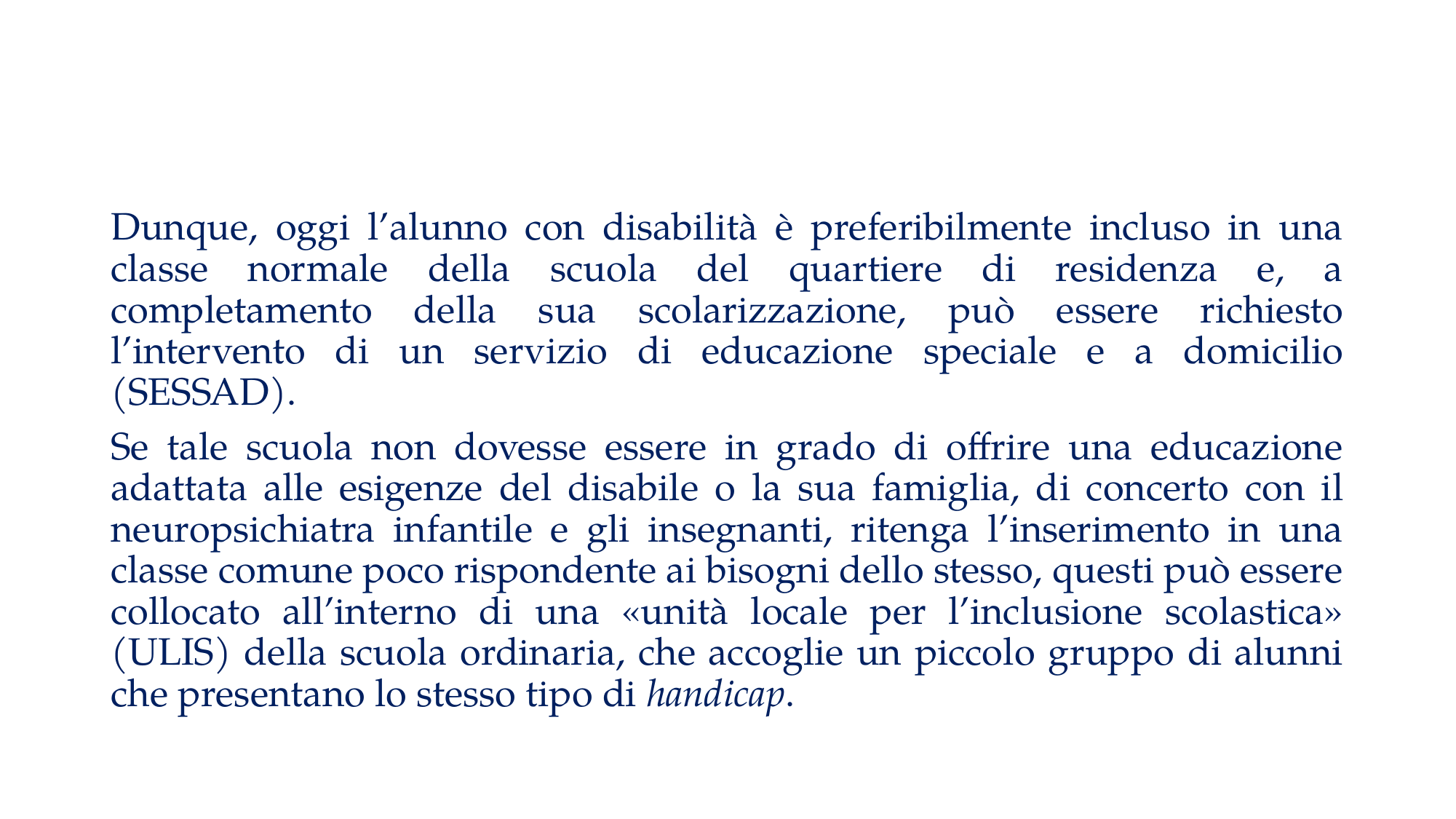

Dunque, oggi l’alunno con disabilità è preferibilmente incluso in una classe normale della scuola del quartiere di residenza e, a completamento della sua scolarizzazione, può essere richiesto l’intervento di un servizio di educazione speciale e a domicilio (SESSAD).
Se tale scuola non dovesse essere in grado di offrire una educazione adattata alle esigenze del disabile o la sua famiglia, di concerto con il neuropsichiatra infantile e gli insegnanti, ritenga l’inserimento in una classe comune poco rispondente ai bisogni dello stesso, questi può essere collocato all’interno di una «unità locale per l’inclusione scolastica» (ULIS) della scuola ordinaria, che accoglie un piccolo gruppo di alunni che presentano lo stesso tipo di handicap.